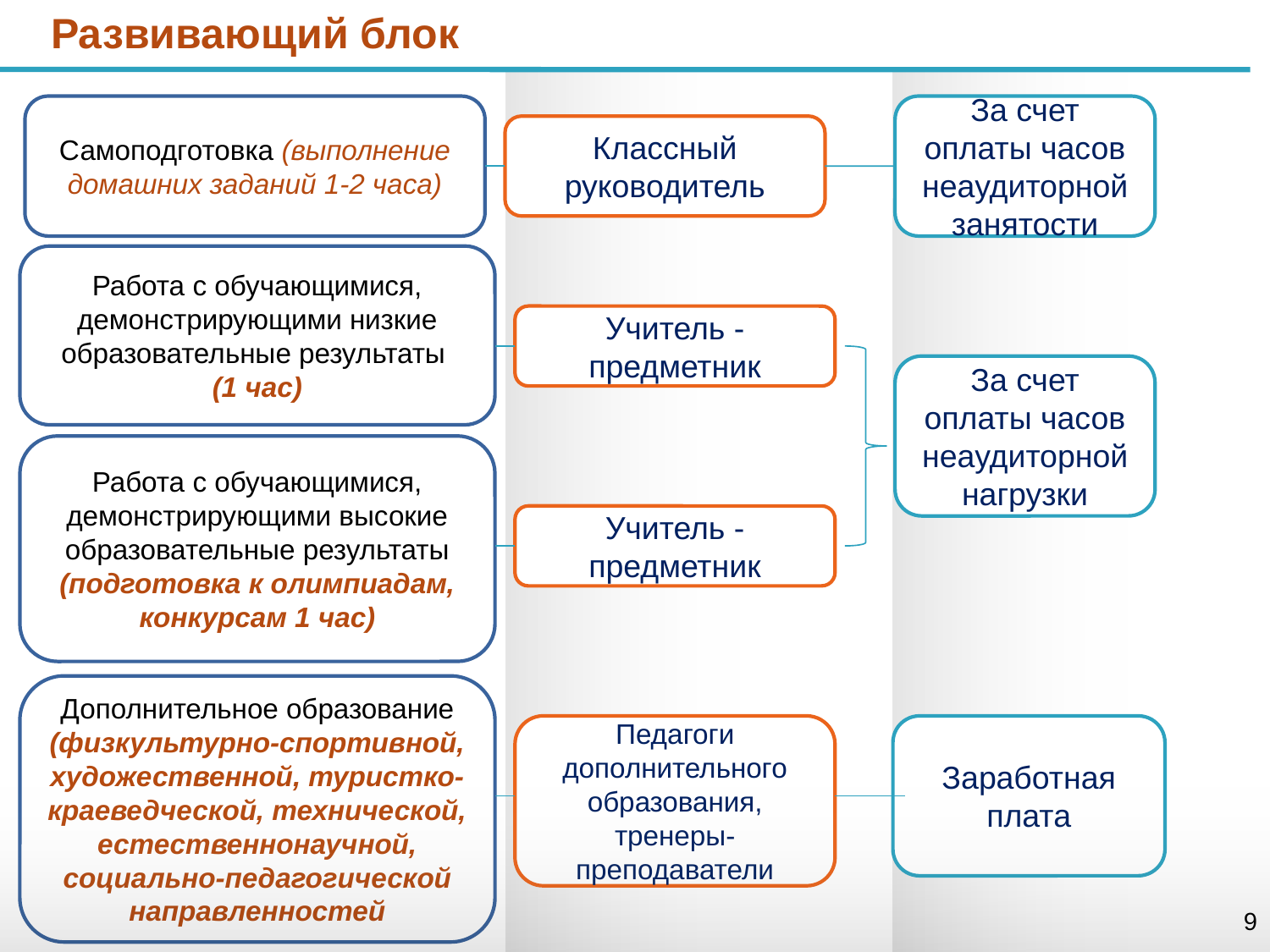

Развивающий блок
Самоподготовка (выполнение домашних заданий 1-2 часа)
За счет оплаты часов неаудиторной занятости
Классный руководитель
Работа с обучающимися, демонстрирующими низкие образовательные результаты
(1 час)
Учитель -предметник

За счет оплаты часов неаудиторной нагрузки

Работа с обучающимися, демонстрирующими высокие образовательные результаты (подготовка к олимпиадам, конкурсам 1 час)
Учитель -предметник
Дополнительное образование (физкультурно-спортивной, художественной, туристко-краеведческой, технической, естественнонаучной, социально-педагогической направленностей
Педагоги дополнительного образования, тренеры- преподаватели
Заработная плата

9